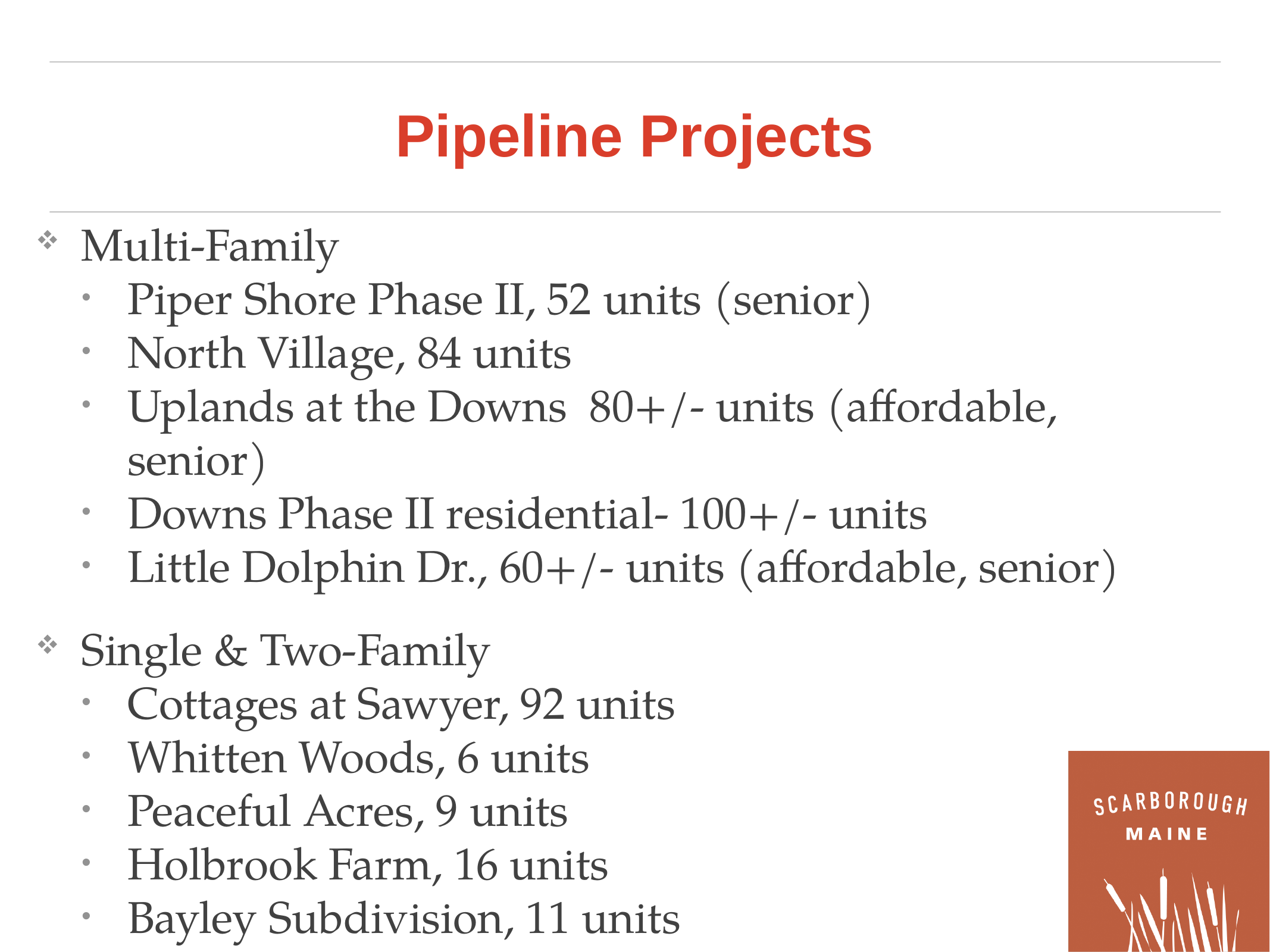

# Pipeline Projects
Multi-Family
Piper Shore Phase II, 52 units (senior)
North Village, 84 units
Uplands at the Downs  80+/- units (affordable, senior)
Downs Phase II residential- 100+/- units
Little Dolphin Dr., 60+/- units (affordable, senior)
Single & Two-Family
Cottages at Sawyer, 92 units
Whitten Woods, 6 units
Peaceful Acres, 9 units
Holbrook Farm, 16 units
Bayley Subdivision, 11 units
Downs Phase II, 25+/- units